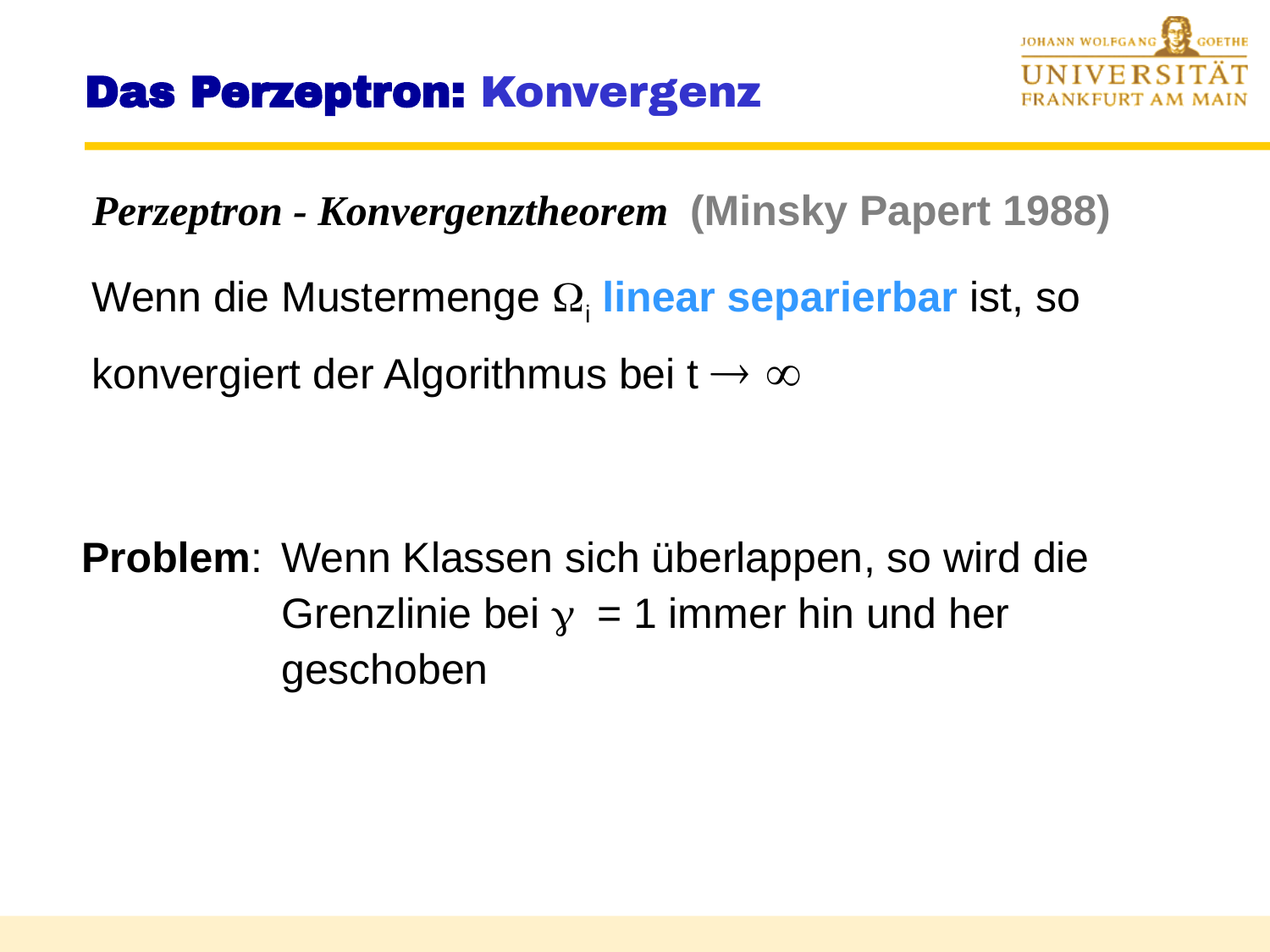

# Das Perzeptron: Konvergenz
Perzeptron - Konvergenztheorem  (Minsky Papert 1988)
Wenn die Mustermenge Ωi linear separierbar ist, so konvergiert der Algorithmus bei t → ∞

Problem: 	Wenn Klassen sich überlappen, so wird die Grenzlinie bei γ = 1 immer hin und her geschoben